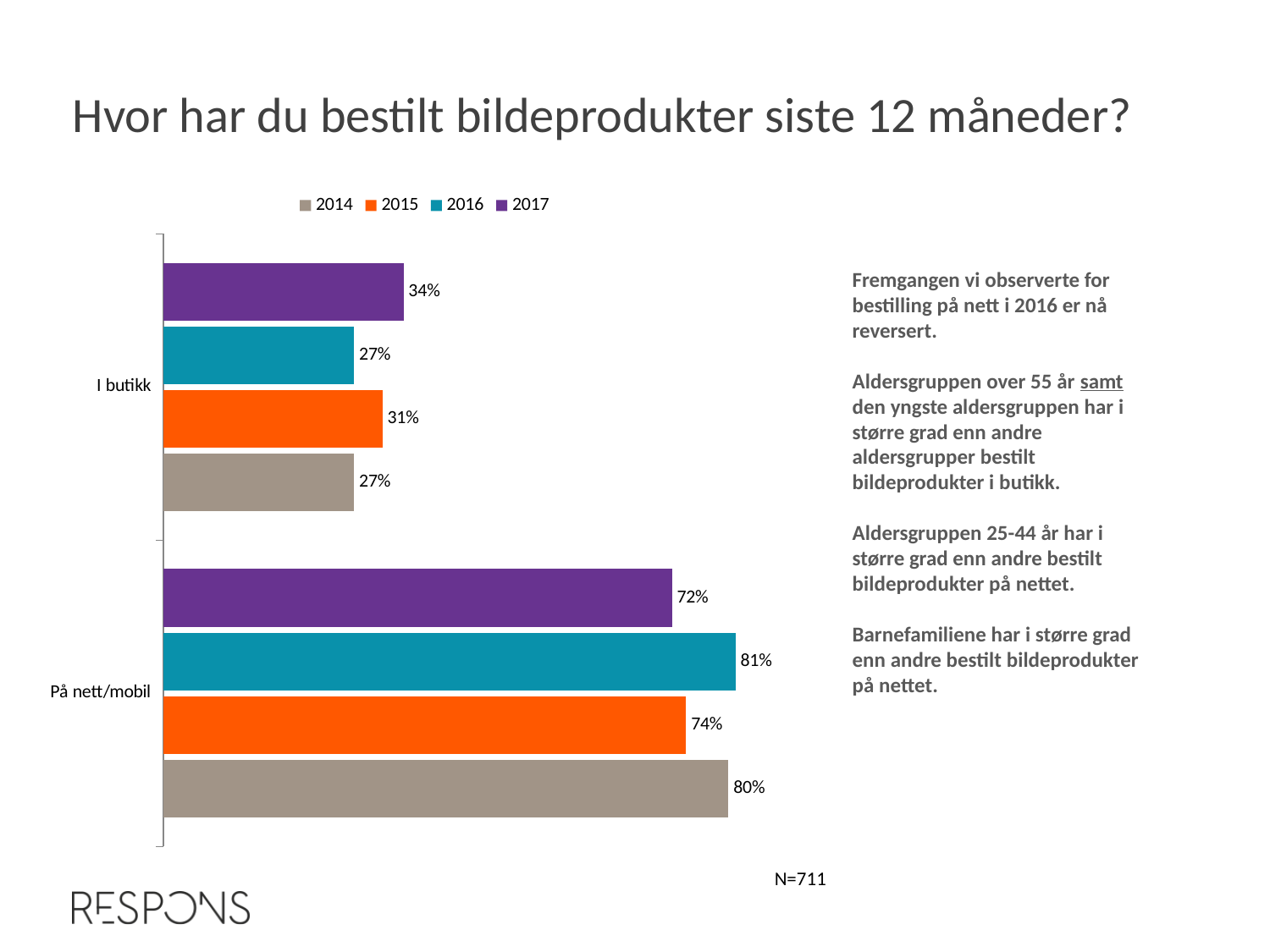

Hvor har du bestilt bildeprodukter siste 12 måneder?

### Chart

| Category | 2017 | 2016 | 2015 | 2014 |
|---|---|---|---|---|
| I butikk | 0.34 | 0.27 | 0.31 | 0.27 |
| På nett/mobil | 0.72 | 0.81 | 0.74 | 0.8 |
Fremgangen vi observerte for bestilling på nett i 2016 er nå reversert.

Aldersgruppen over 55 år samt den yngste aldersgruppen har i større grad enn andre aldersgrupper bestilt bildeprodukter i butikk.

Aldersgruppen 25-44 år har i større grad enn andre bestilt bildeprodukter på nettet.

Barnefamiliene har i større grad enn andre bestilt bildeprodukter på nettet.

N=711